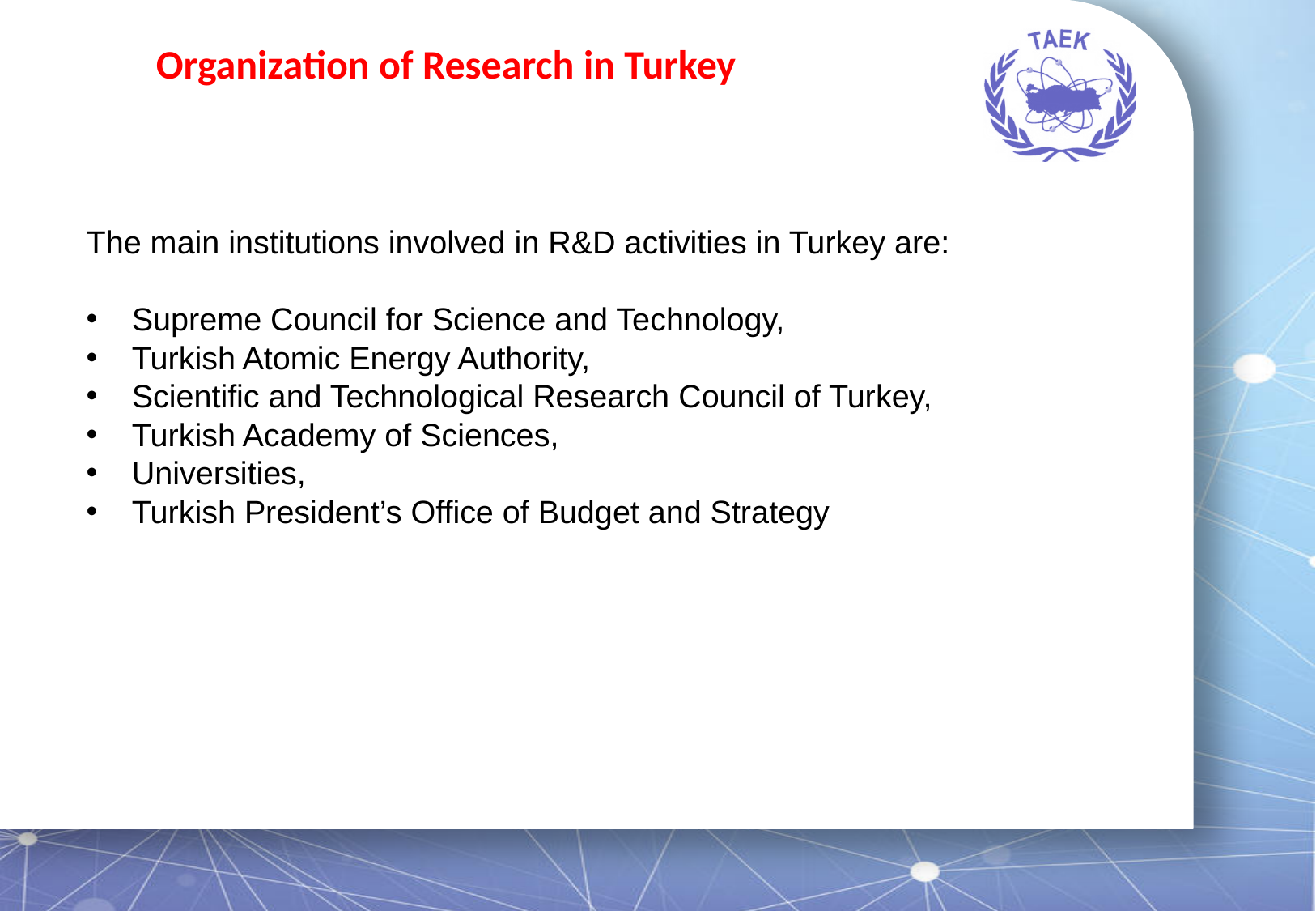

# Organization of Research in Turkey
The main institutions involved in R&D activities in Turkey are:

Supreme Council for Science and Technology,
Turkish Atomic Energy Authority,
Scientific and Technological Research Council of Turkey,
Turkish Academy of Sciences,
Universities,
Turkish President’s Office of Budget and Strategy